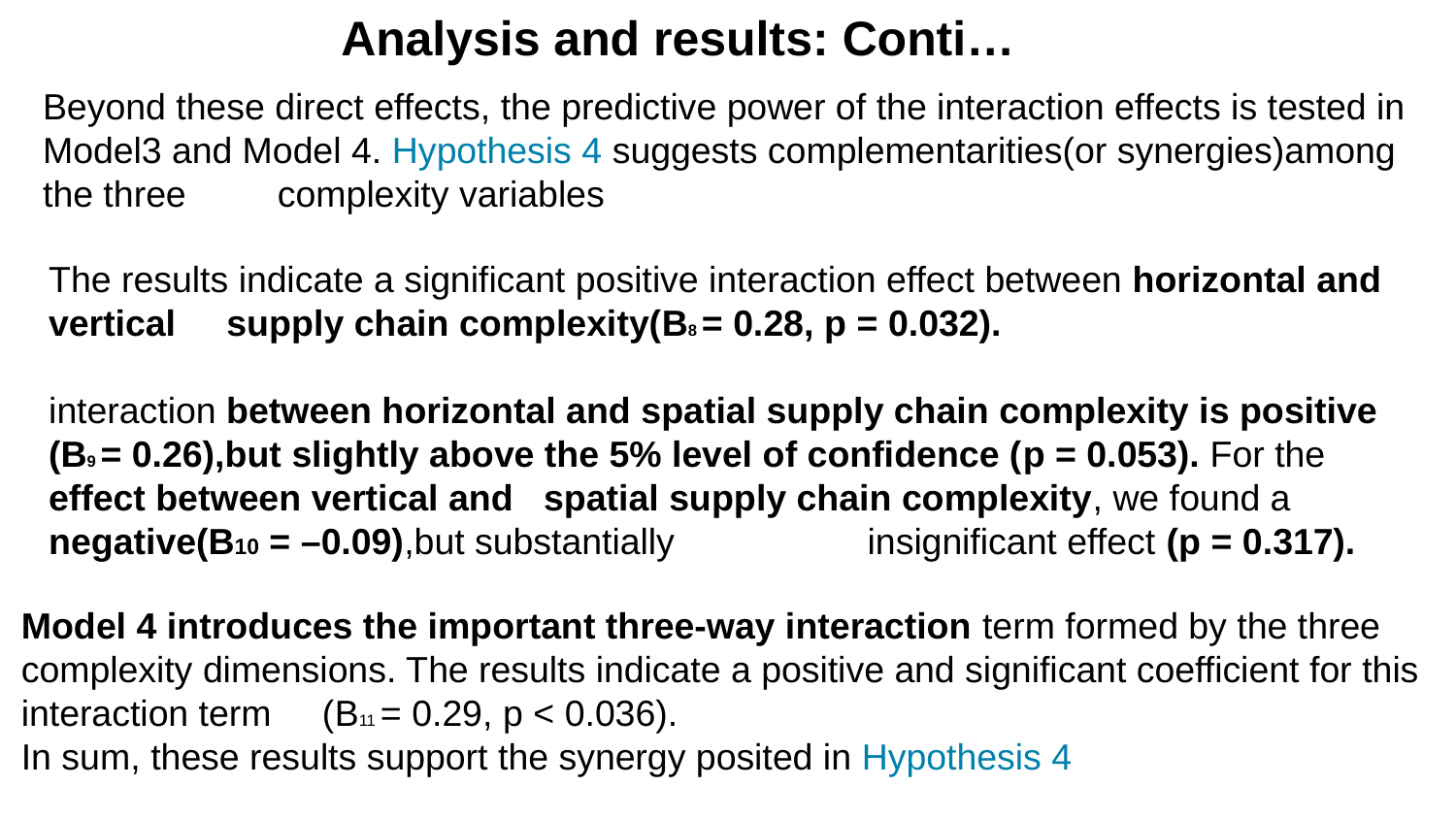

Analysis and results: Conti…
Beyond these direct effects, the predictive power of the interaction effects is tested in Model3 and Model 4. Hypothesis 4 suggests complementarities(or synergies)among the three         complexity variables
The results indicate a significant positive interaction effect between horizontal and vertical     supply chain complexity(B8 = 0.28, p = 0.032).

interaction between horizontal and spatial supply chain complexity is positive (B9 = 0.26),but slightly above the 5% level of confidence (p = 0.053). For the effect between vertical and   spatial supply chain complexity, we found a negative(B10 = –0.09),but substantially                   insignificant effect (p = 0.317).
Model 4 introduces the important three-way interaction term formed by the three complexity dimensions. The results indicate a positive and significant coefficient for this interaction term     (B11 = 0.29, p < 0.036).
In sum, these results support the synergy posited in Hypothesis 4